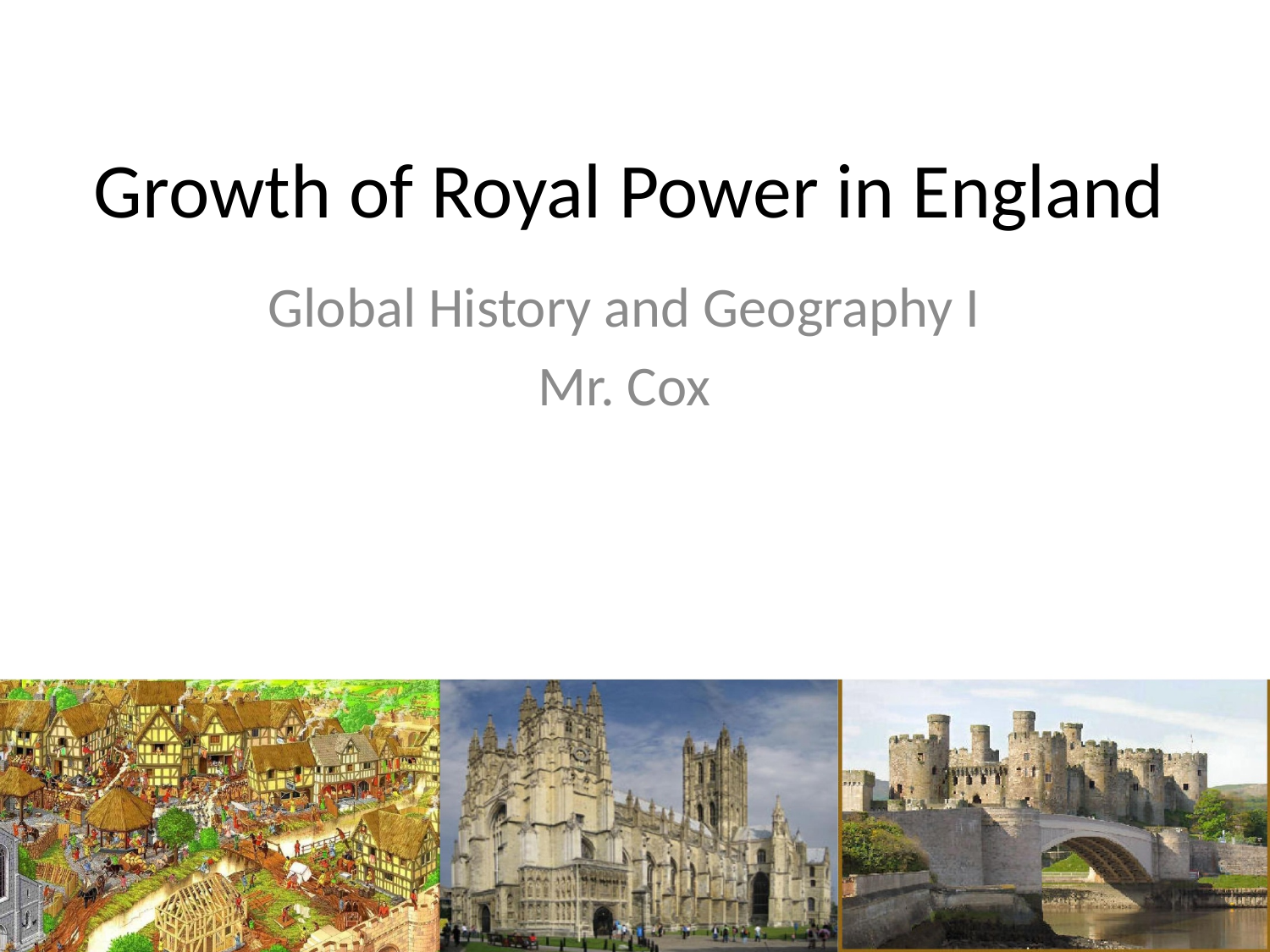

# Growth of Royal Power in England
Global History and Geography I
Mr. Cox